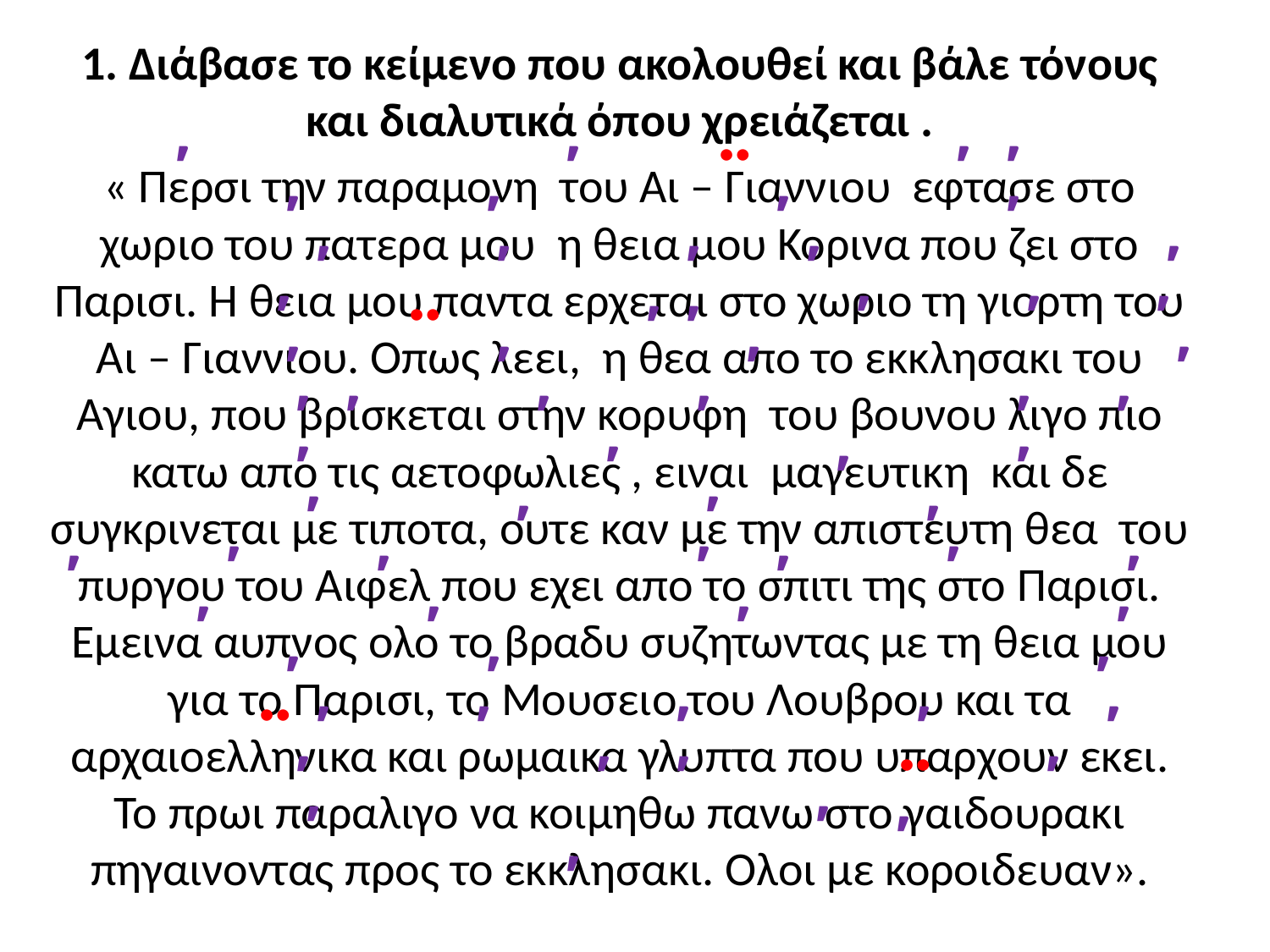

1. Διάβασε το κείμενο που ακολουθεί και βάλε τόνους και διαλυτικά όπου χρειάζεται .
« Περσι την παραμονη  του Αι – Γιαννιου  εφτασε στο χωριο του πατερα μου  η θεια μου Κορινα που ζει στο Παρισι. Η θεια μου παντα ερχεται στο χωριο τη γιορτη του Αι – Γιαννιου. Οπως λεει,  η θεα απο το εκκλησακι του Αγιου, που βρισκεται στην κορυφη  του βουνου λιγο πιο κατω απο τις αετοφωλιες , ειναι  μαγευτικη  και δε συγκρινεται με τιποτα, ουτε καν με την απιστευτη θεα  του πυργου του Αιφελ που εχει απο το σπιτι της στο Παρισι. Εμεινα αυπνος ολο το βραδυ συζητωντας με τη θεια μου για το Παρισι, το Μουσειο του Λουβρου και τα αρχαιοελληνικα και ρωμαικα γλυπτα που υπαρχουν εκει. Το πρωι παραλιγο να κοιμηθω πανω στο γαιδουρακι πηγαινοντας προς το εκκλησακι. Ολοι με κοροιδευαν».

΄
΄
¨
΄
΄
΄
΄
΄
΄
΄
΄
΄
΄
΄
΄
΄
΄
΄
¨
΄
΄
΄
΄
΄
΄
΄
΄
΄
΄
΄
΄
΄
΄
΄
΄
΄
΄
΄
΄
΄
΄
΄
΄
΄
΄
΄
΄
΄
΄
΄
΄
΄
΄
¨
΄
΄
΄
΄
΄
΄
΄
΄
¨
΄
΄
΄
΄
΄